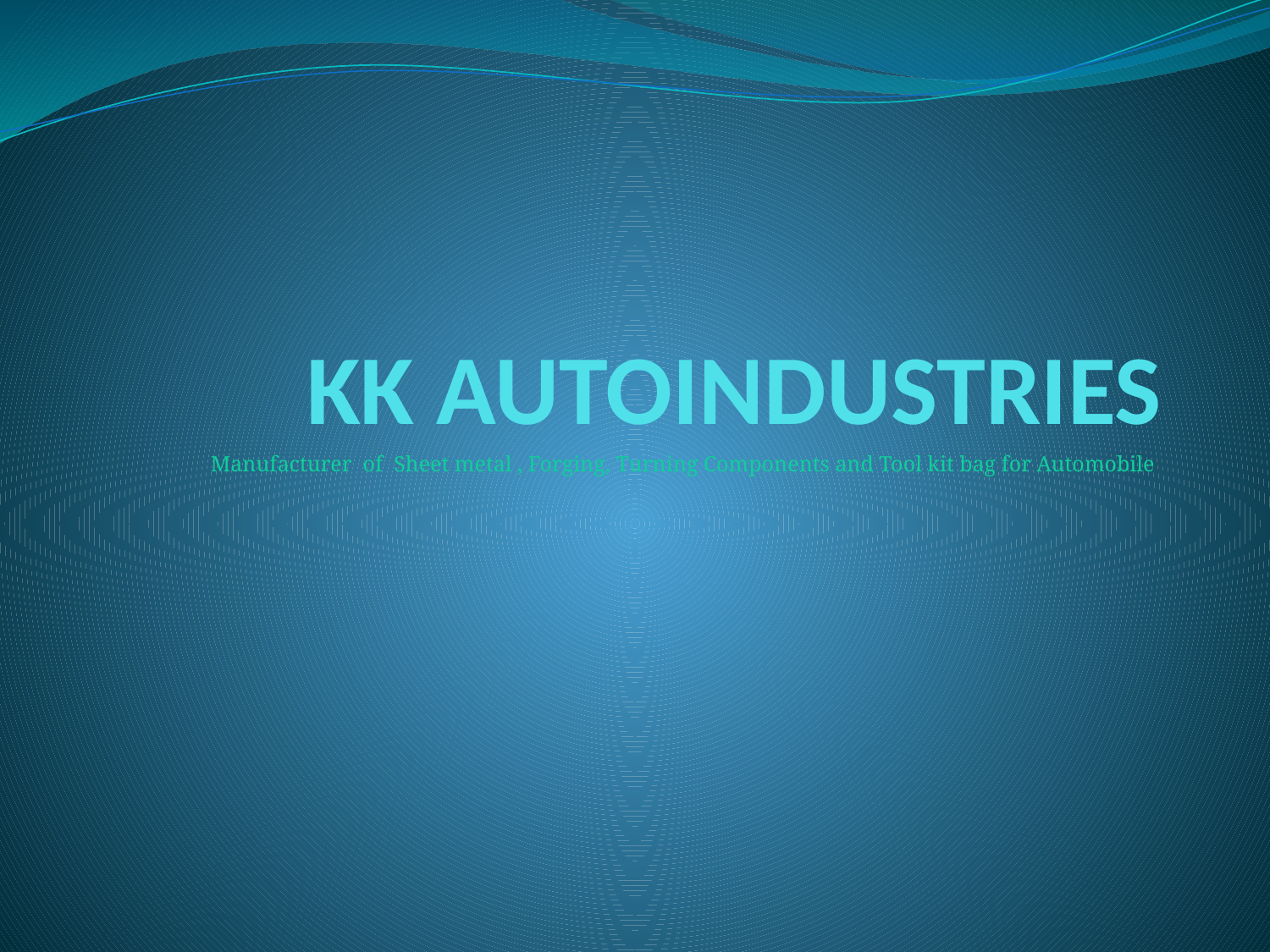

# KK AUTOINDUSTRIES
Manufacturer  of  Sheet metal , Forging, Turning Components and Tool kit bag for Automobile